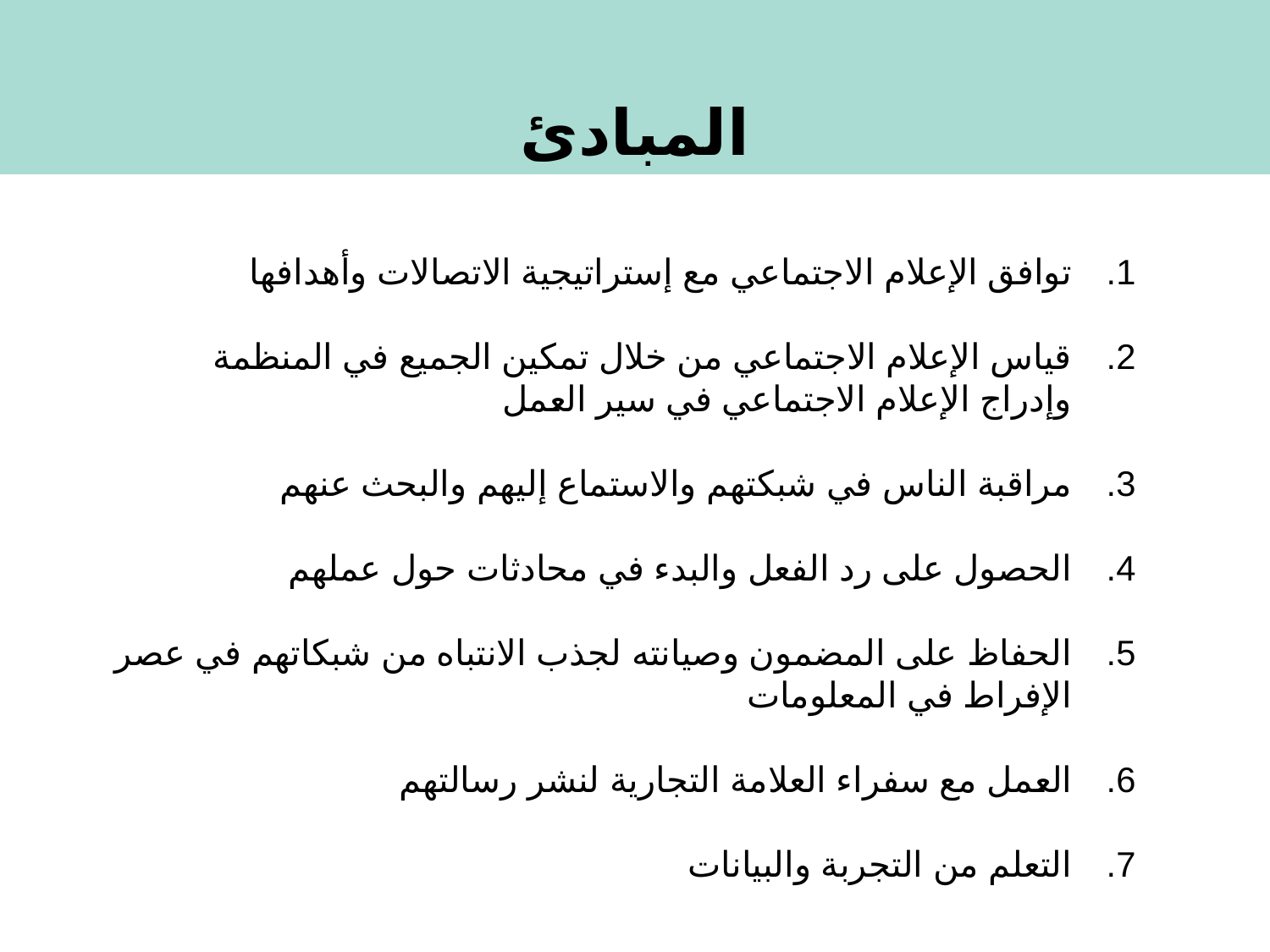

# المبادئ

توافق الإعلام الاجتماعي مع إستراتيجية الاتصالات وأهدافها

قياس الإعلام الاجتماعي من خلال تمكين الجميع في المنظمة وإدراج الإعلام الاجتماعي في سير العمل

مراقبة الناس في شبكتهم والاستماع إليهم والبحث عنهم

الحصول على رد الفعل والبدء في محادثات حول عملهم

الحفاظ على المضمون وصيانته لجذب الانتباه من شبكاتهم في عصر الإفراط في المعلومات

العمل مع سفراء العلامة التجارية لنشر رسالتهم

التعلم من التجربة والبيانات